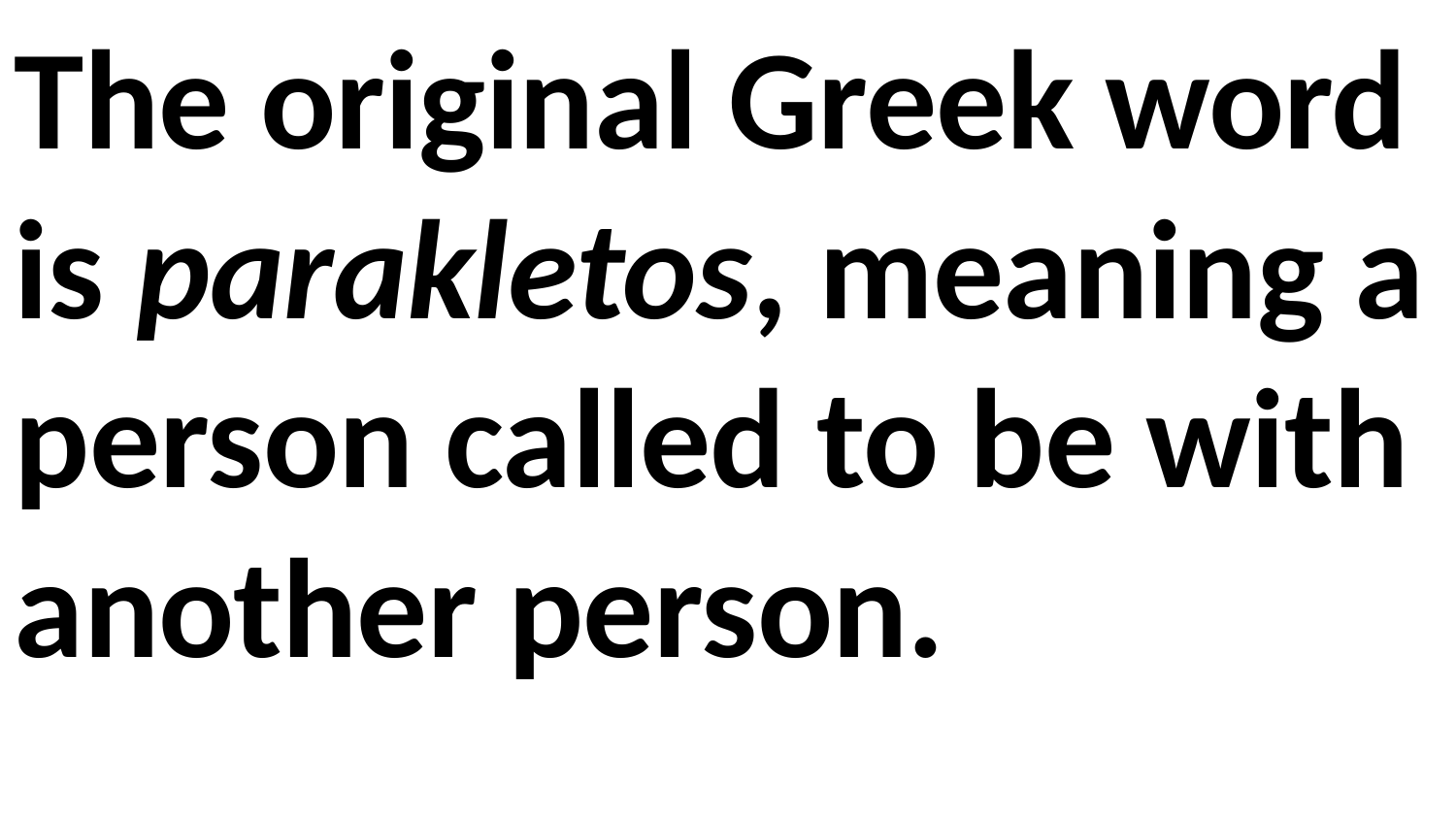

The original Greek word is parakletos, meaning a person called to be with another person.